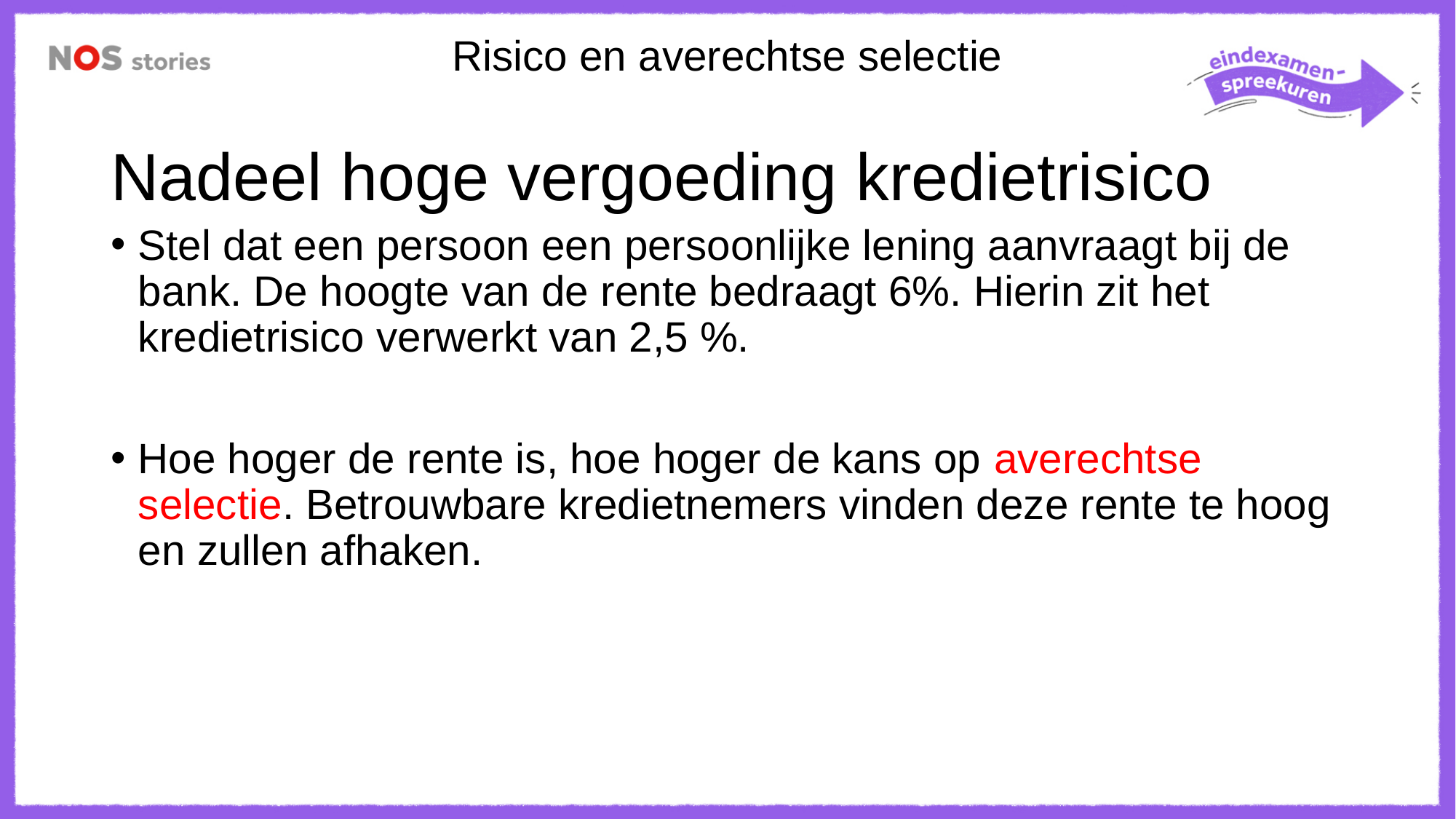

Risico en averechtse selectie
# Nadeel hoge vergoeding kredietrisico
Stel dat een persoon een persoonlijke lening aanvraagt bij de bank. De hoogte van de rente bedraagt 6%. Hierin zit het kredietrisico verwerkt van 2,5 %.

Hoe hoger de rente is, hoe hoger de kans op averechtse selectie. Betrouwbare kredietnemers vinden deze rente te hoog en zullen afhaken.